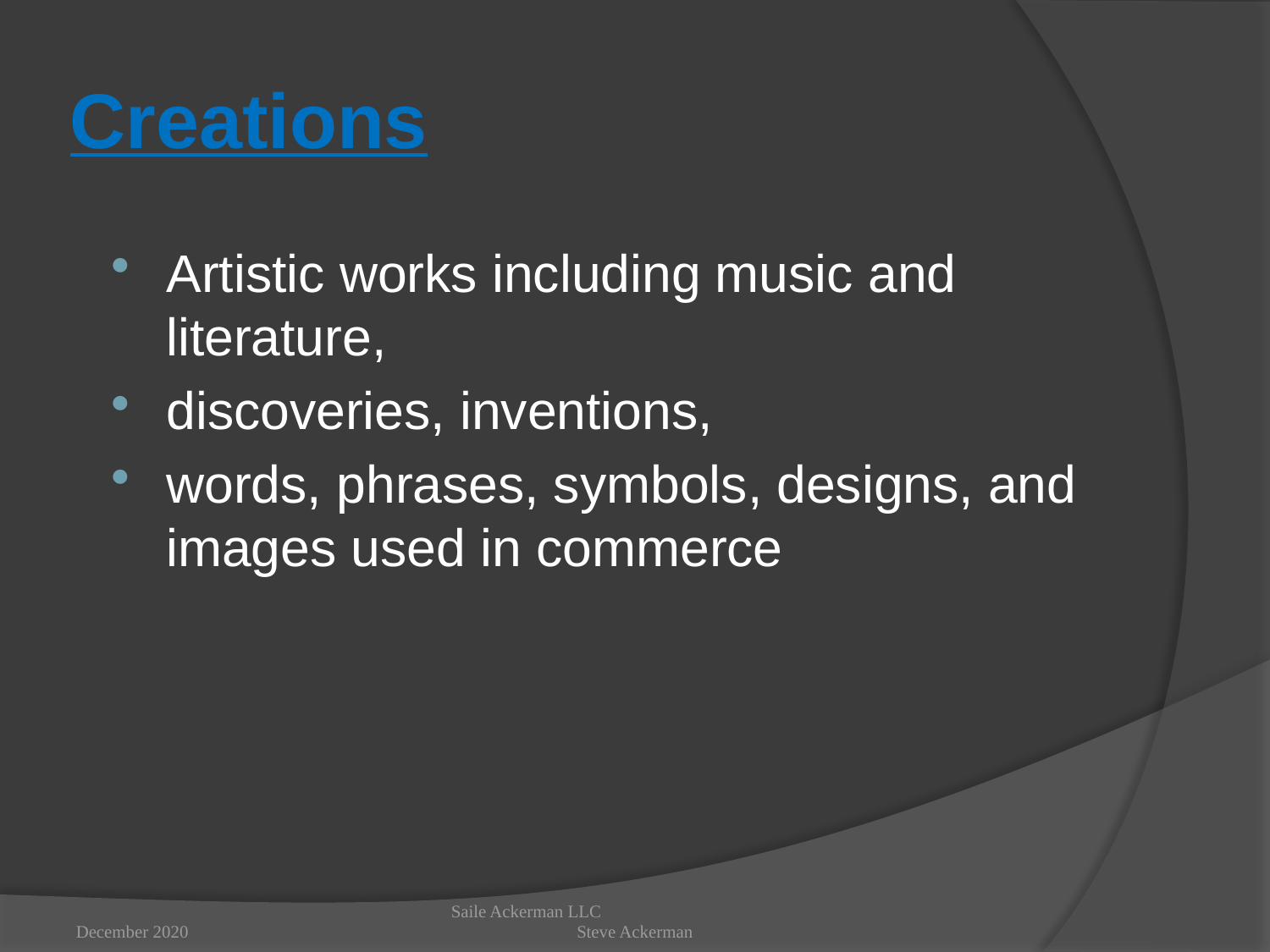

# Creations
Artistic works including music and literature,
discoveries, inventions,
words, phrases, symbols, designs, and images used in commerce
December 2020
Saile Ackerman LLC                                                  Steve Ackerman